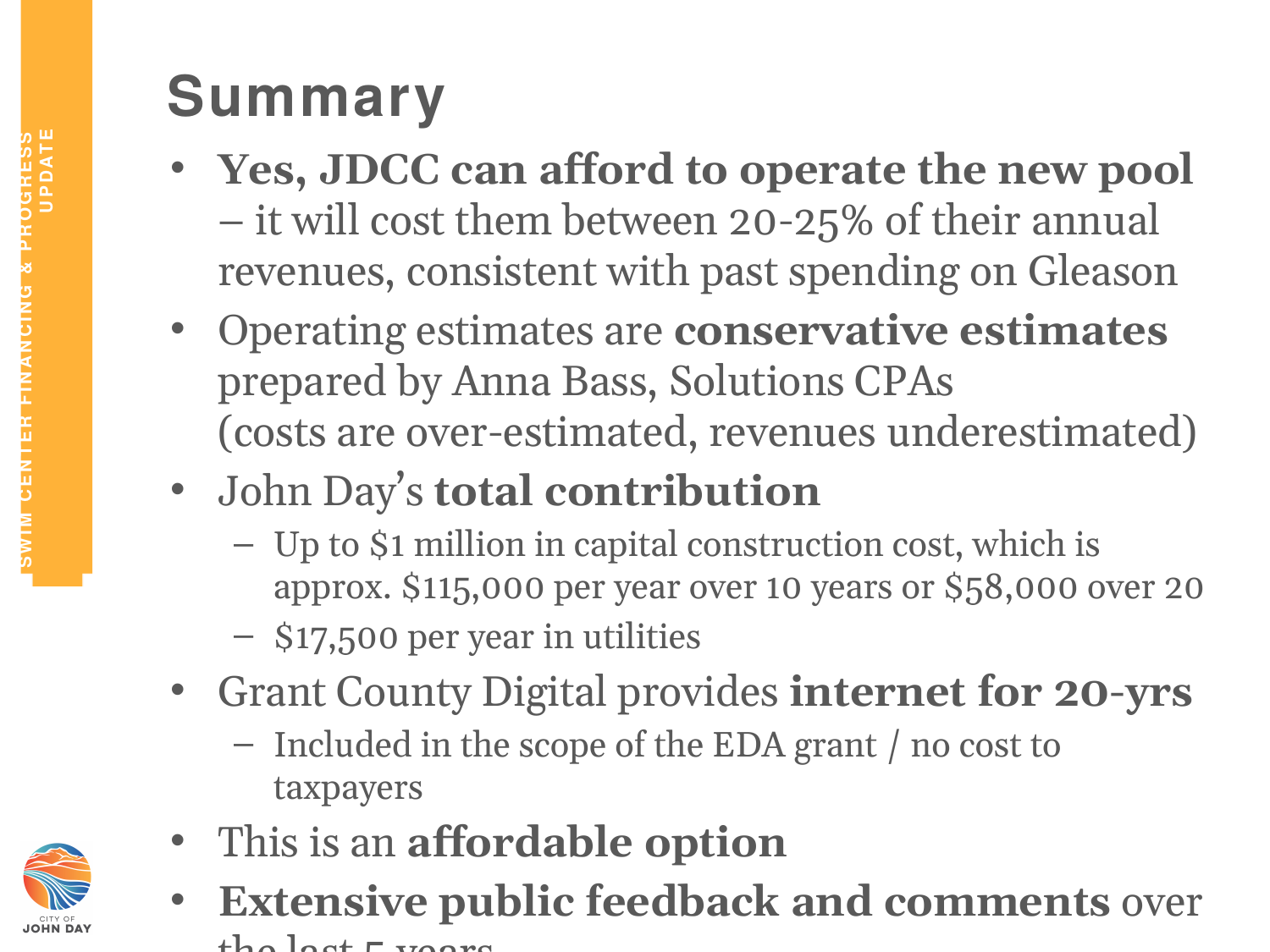

SWIM CENTER FINANCING & PROGRESS Update

# Summary
Yes, JDCC can afford to operate the new pool – it will cost them between 20-25% of their annual revenues, consistent with past spending on Gleason
Operating estimates are conservative estimates prepared by Anna Bass, Solutions CPAs
(costs are over-estimated, revenues underestimated)
John Day’s total contribution
Up to $1 million in capital construction cost, which is approx. $115,000 per year over 10 years or $58,000 over 20
$17,500 per year in utilities
Grant County Digital provides internet for 20-yrs
Included in the scope of the EDA grant / no cost to taxpayers
This is an affordable option
Extensive public feedback and comments over the last 5 years